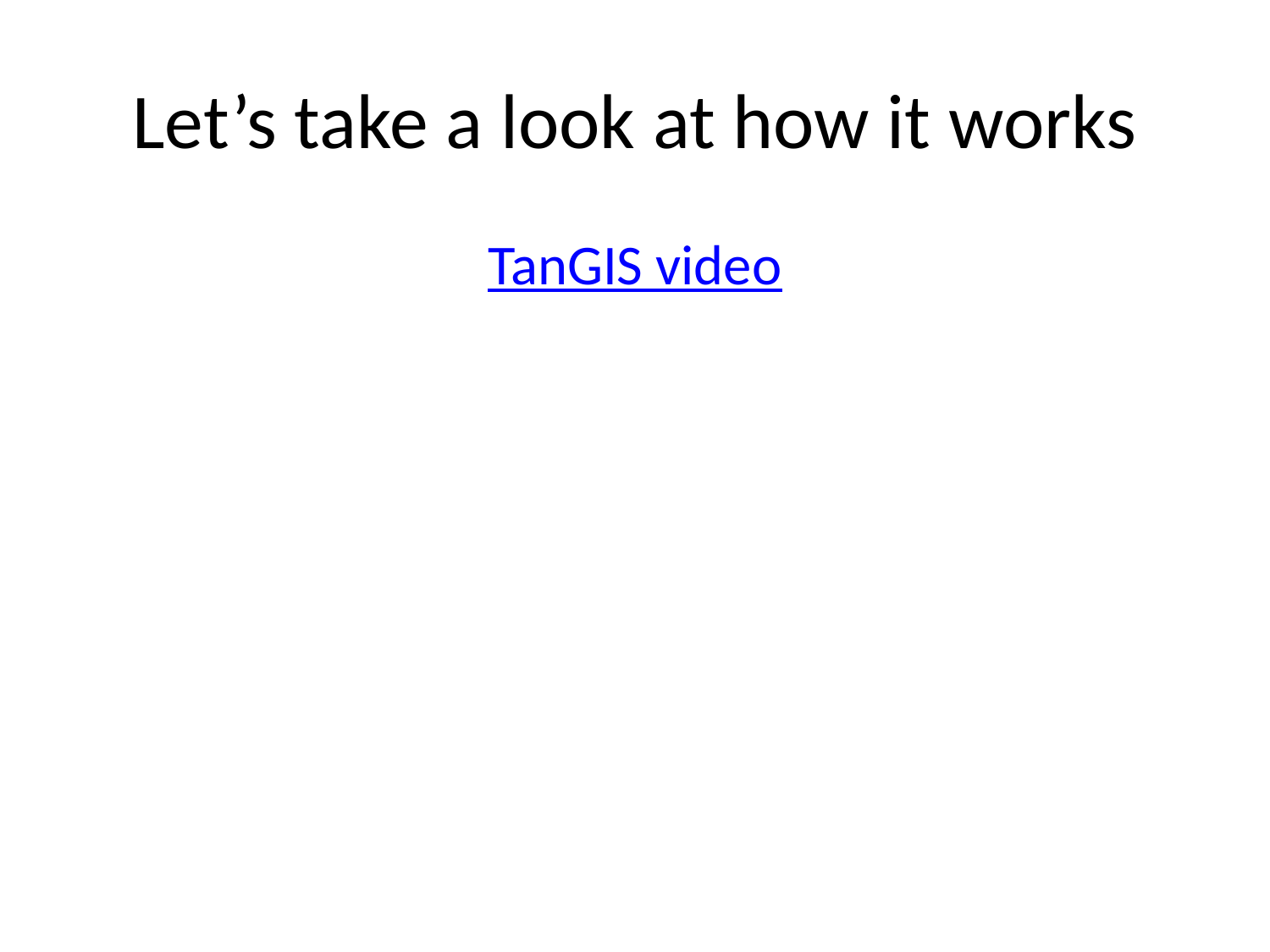

# Let’s take a look at how it works
TanGIS video